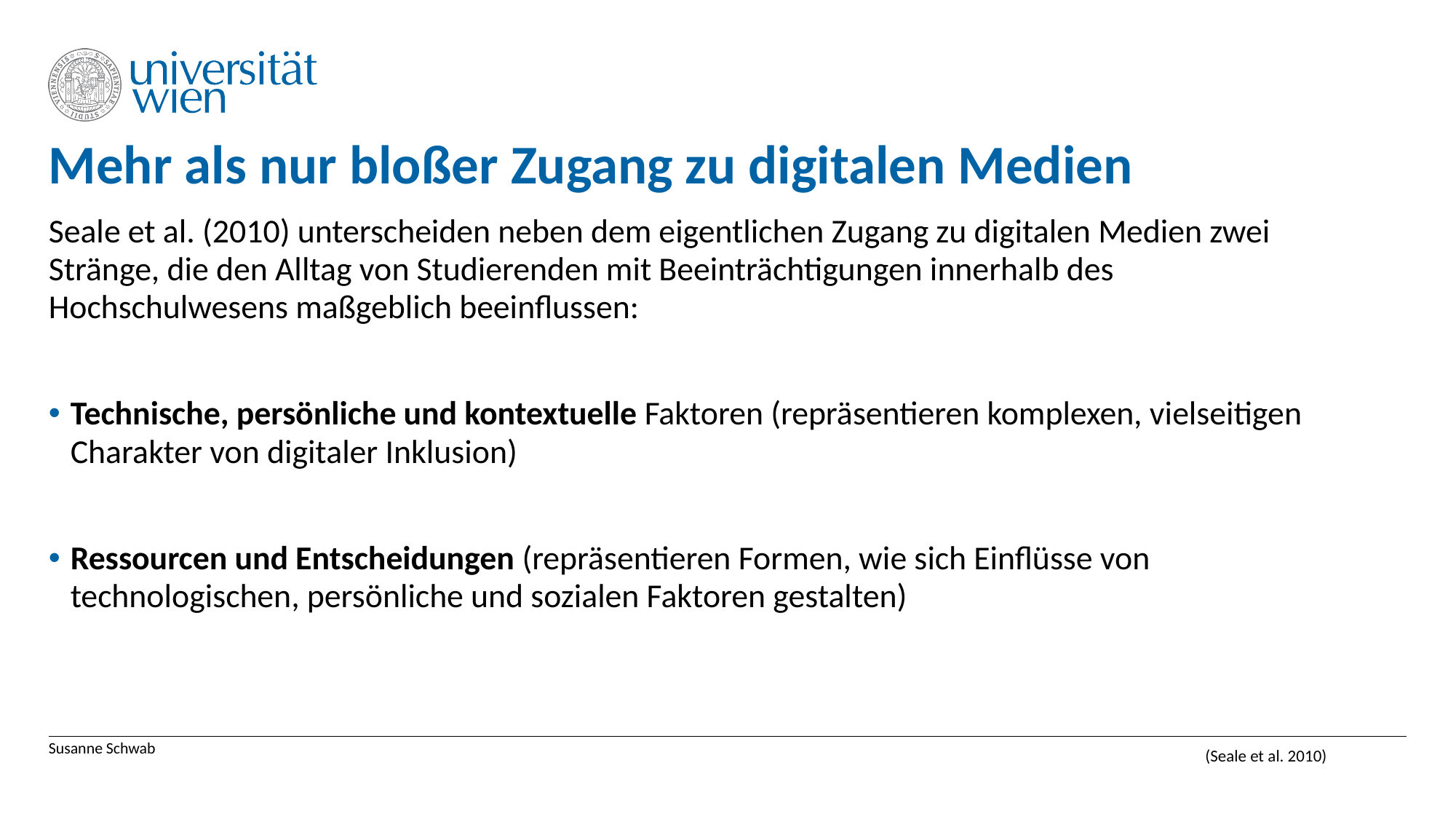

# Mehr als nur bloßer Zugang zu digitalen Medien
Seale et al. (2010) unterscheiden neben dem eigentlichen Zugang zu digitalen Medien zwei Stränge, die den Alltag von Studierenden mit Beeinträchtigungen innerhalb des Hochschulwesens maßgeblich beeinflussen:

Technische, persönliche und kontextuelle Faktoren (repräsentieren komplexen, vielseitigen Charakter von digitaler Inklusion)

Ressourcen und Entscheidungen (repräsentieren Formen, wie sich Einflüsse von technologischen, persönliche und sozialen Faktoren gestalten)
Susanne Schwab
(Seale et al. 2010)